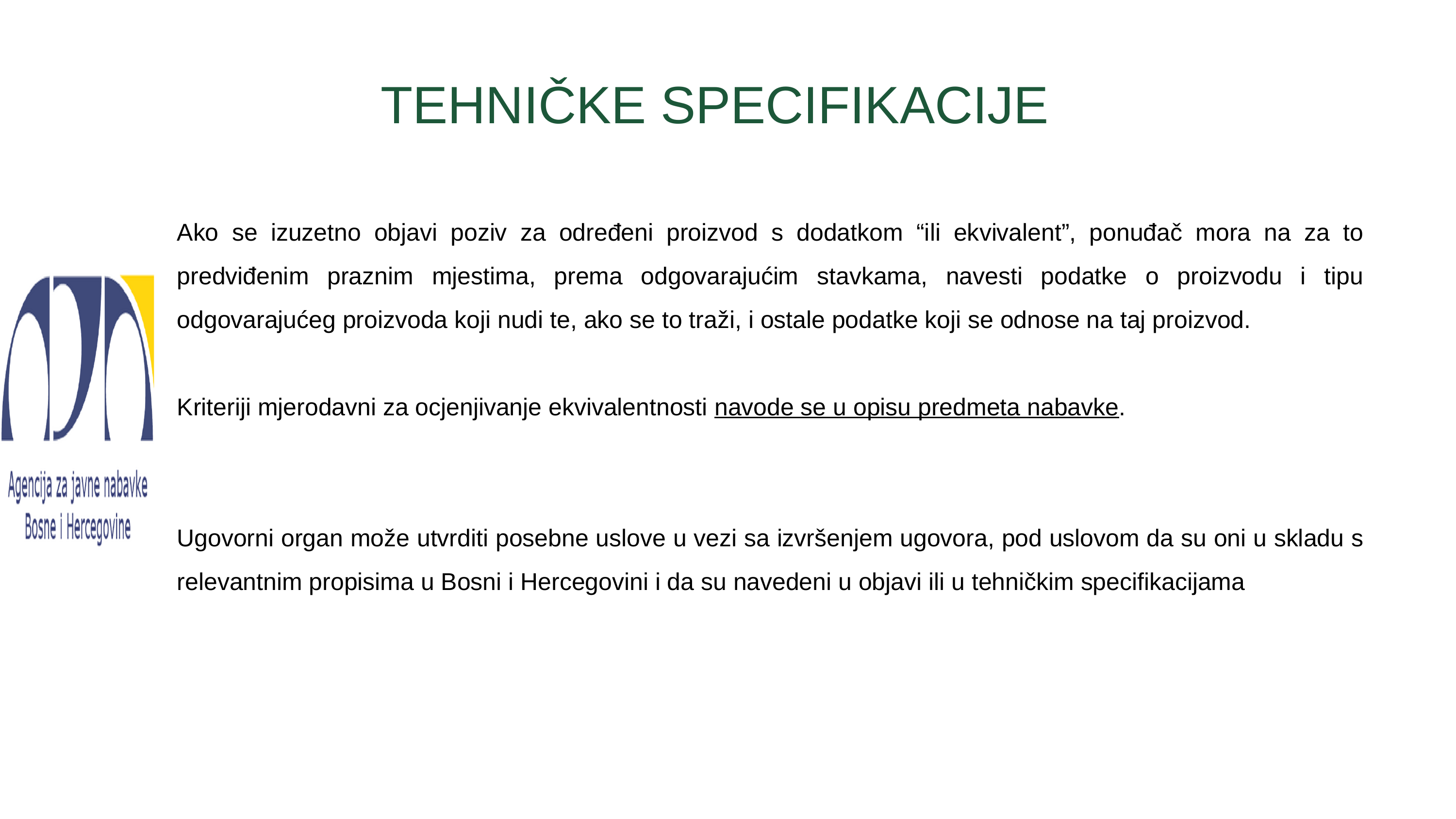

TEHNIČKE SPECIFIKACIJE

Ako se izuzetno objavi poziv za određeni proizvod s dodatkom “ili ekvivalent”, ponuđač mora na za to predviđenim praznim mjestima, prema odgovarajućim stavkama, navesti podatke o proizvodu i tipu odgovarajućeg proizvoda koji nudi te, ako se to traži, i ostale podatke koji se odnose na taj proizvod.

Kriteriji mjerodavni za ocjenjivanje ekvivalentnosti navode se u opisu predmeta nabavke.

Ugovorni organ može utvrditi posebne uslove u vezi sa izvršenjem ugovora, pod uslovom da su oni u skladu s relevantnim propisima u Bosni i Hercegovini i da su navedeni u objavi ili u tehničkim specifikacijama